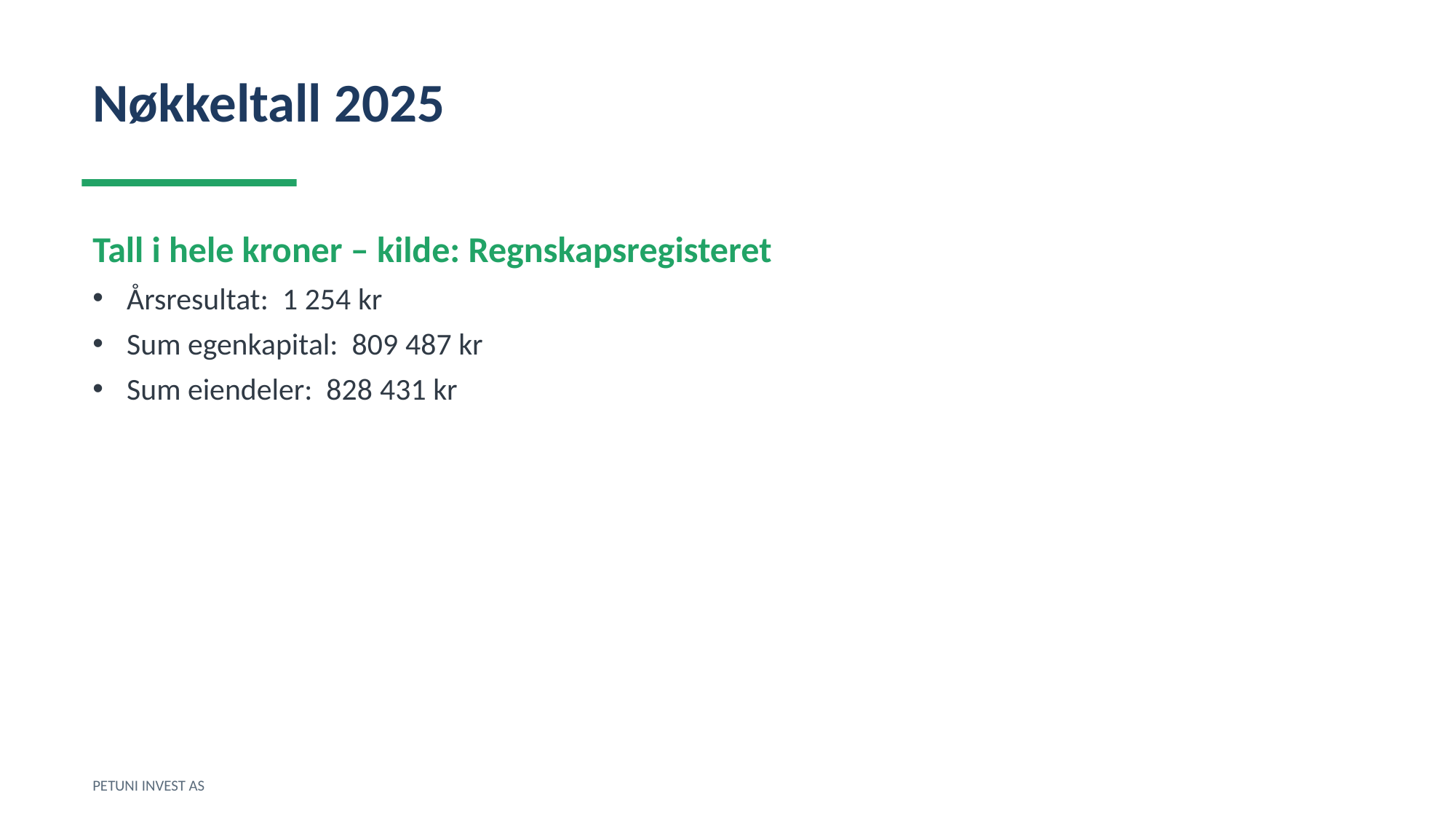

Nøkkeltall 2025

Tall i hele kroner – kilde: Regnskapsregisteret
Årsresultat:  1 254 kr
Sum egenkapital:  809 487 kr
Sum eiendeler:  828 431 kr
PETUNI INVEST AS